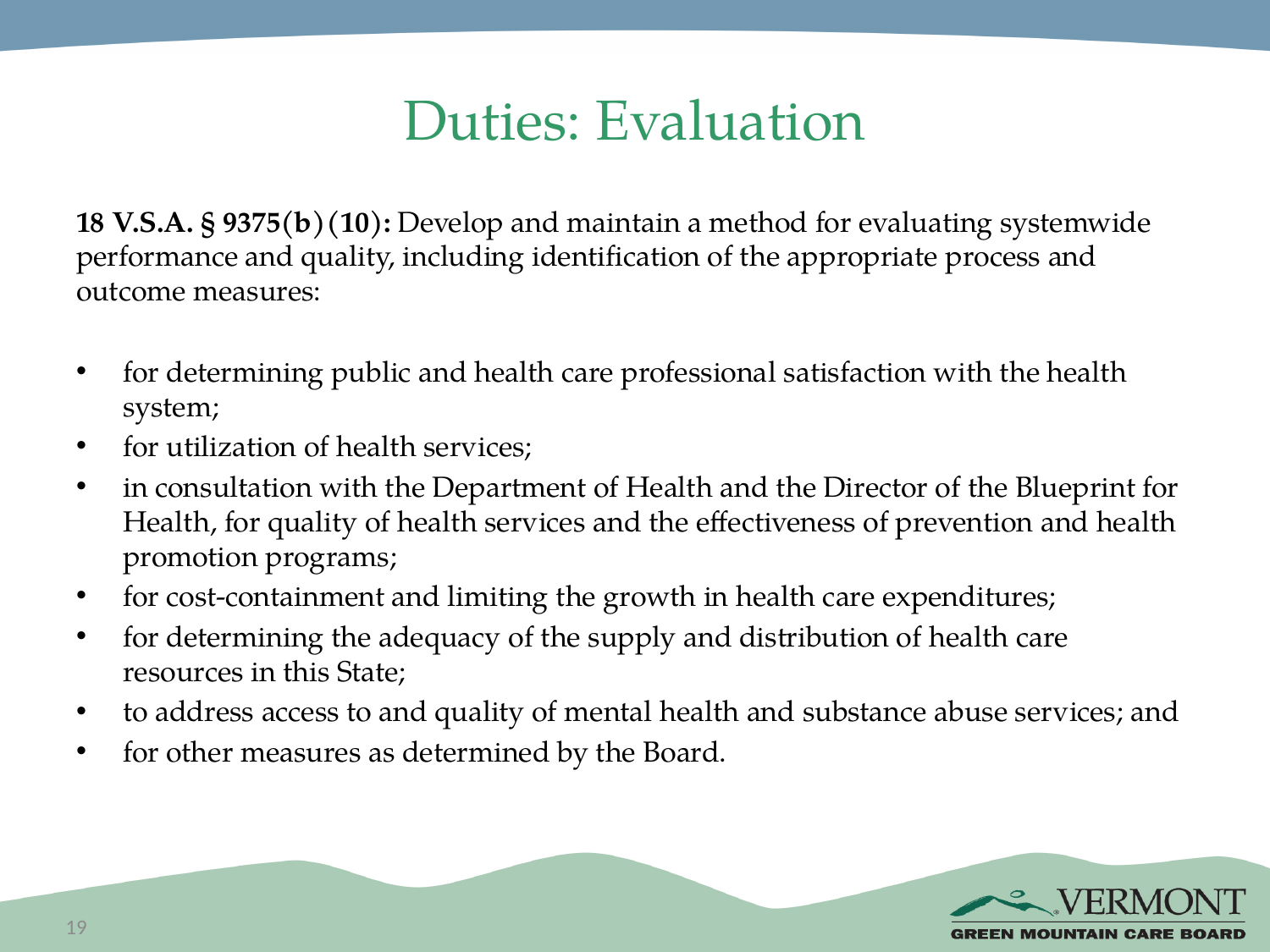

# Duties: Evaluation
18 V.S.A. § 9375(b)(10): Develop and maintain a method for evaluating systemwide performance and quality, including identification of the appropriate process and outcome measures:

for determining public and health care professional satisfaction with the health system;
for utilization of health services;
in consultation with the Department of Health and the Director of the Blueprint for Health, for quality of health services and the effectiveness of prevention and health promotion programs;
for cost-containment and limiting the growth in health care expenditures;
for determining the adequacy of the supply and distribution of health care resources in this State;
to address access to and quality of mental health and substance abuse services; and
for other measures as determined by the Board.

19